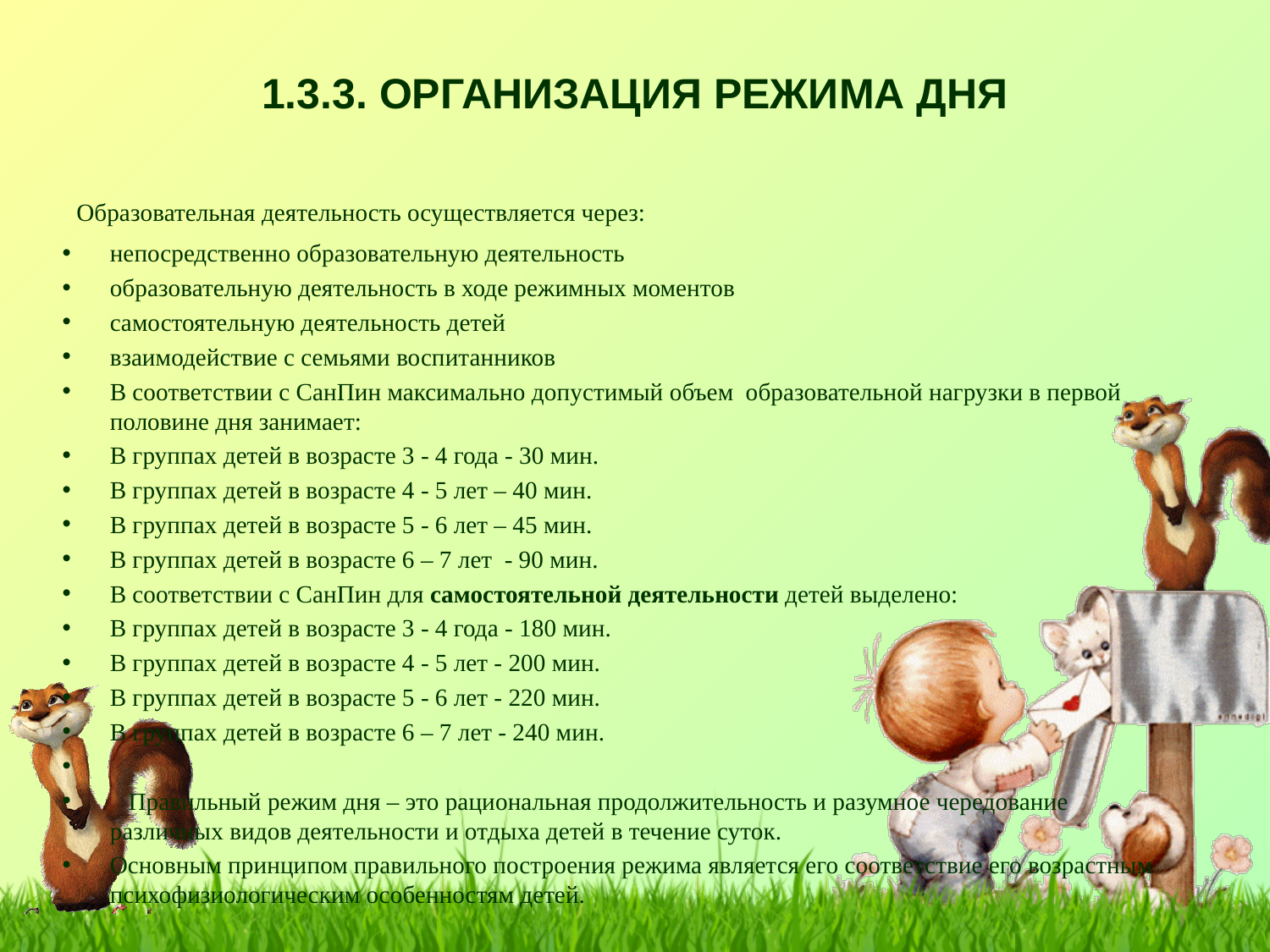

# 1.3.3. ОРГАНИЗАЦИЯ РЕЖИМА ДНЯ
 Образовательная деятельность осуществляется через:
непосредственно образовательную деятельность
образовательную деятельность в ходе режимных моментов
самостоятельную деятельность детей
взаимодействие с семьями воспитанников
В соответствии с СанПин максимально допустимый объем  образовательной нагрузки в первой половине дня занимает:
В группах детей в возрасте 3 - 4 года - 30 мин.
В группах детей в возрасте 4 - 5 лет – 40 мин.
В группах детей в возрасте 5 - 6 лет – 45 мин.
В группах детей в возрасте 6 – 7 лет  - 90 мин.
В соответствии с СанПин для самостоятельной деятельности детей выделено:
В группах детей в возрасте 3 - 4 года - 180 мин.
В группах детей в возрасте 4 - 5 лет - 200 мин.
В группах детей в возрасте 5 - 6 лет - 220 мин.
В группах детей в возрасте 6 – 7 лет - 240 мин.

   Правильный режим дня – это рациональная продолжительность и разумное чередование различных видов деятельности и отдыха детей в течение суток.
Основным принципом правильного построения режима является его соответствие его возрастным  психофизиологическим особенностям детей.